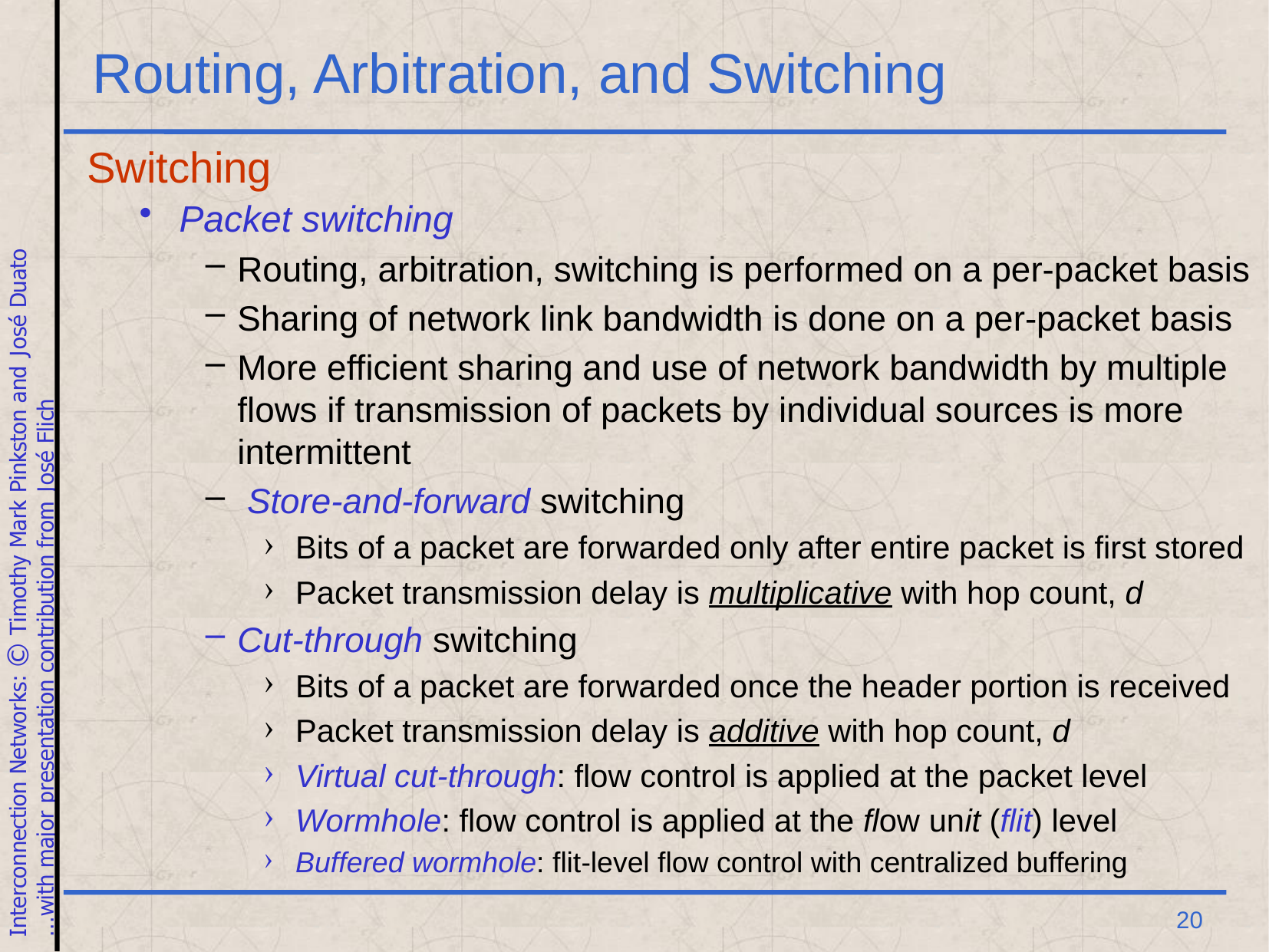

# Routing, Arbitration, and Switching
Switching
Packet switching
Routing, arbitration, switching is performed on a per-packet basis
Sharing of network link bandwidth is done on a per-packet basis
More efficient sharing and use of network bandwidth by multiple flows if transmission of packets by individual sources is more intermittent
 Store-and-forward switching
Bits of a packet are forwarded only after entire packet is first stored
Packet transmission delay is multiplicative with hop count, d
Cut-through switching
Bits of a packet are forwarded once the header portion is received
Packet transmission delay is additive with hop count, d
Virtual cut-through: flow control is applied at the packet level
Wormhole: flow control is applied at the flow unit (flit) level
Buffered wormhole: flit-level flow control with centralized buffering
  20